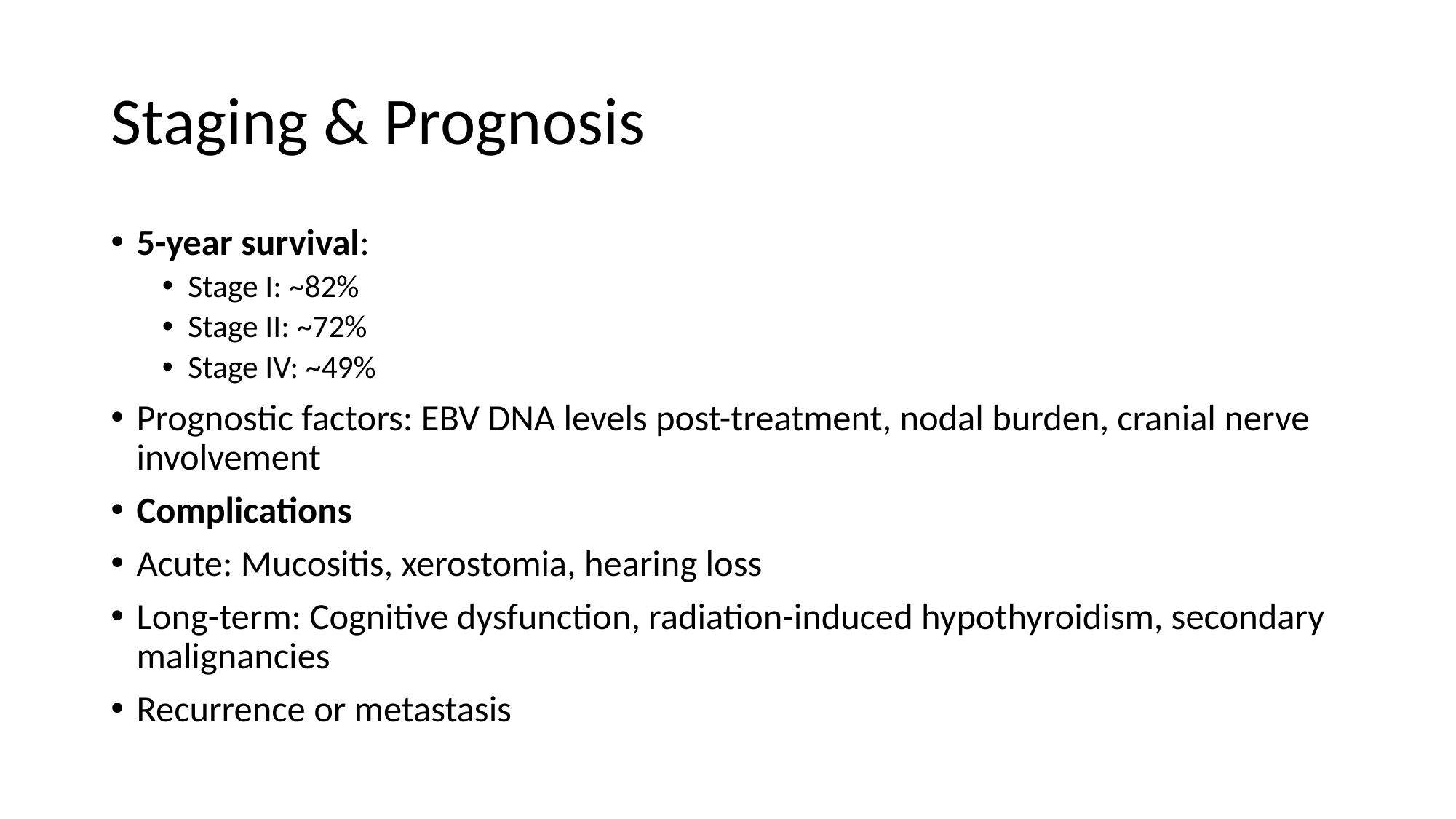

# Staging & Prognosis
5-year survival:
Stage I: ~82%
Stage II: ~72%
Stage IV: ~49%
Prognostic factors: EBV DNA levels post-treatment, nodal burden, cranial nerve involvement
Complications
Acute: Mucositis, xerostomia, hearing loss
Long-term: Cognitive dysfunction, radiation-induced hypothyroidism, secondary malignancies
Recurrence or metastasis